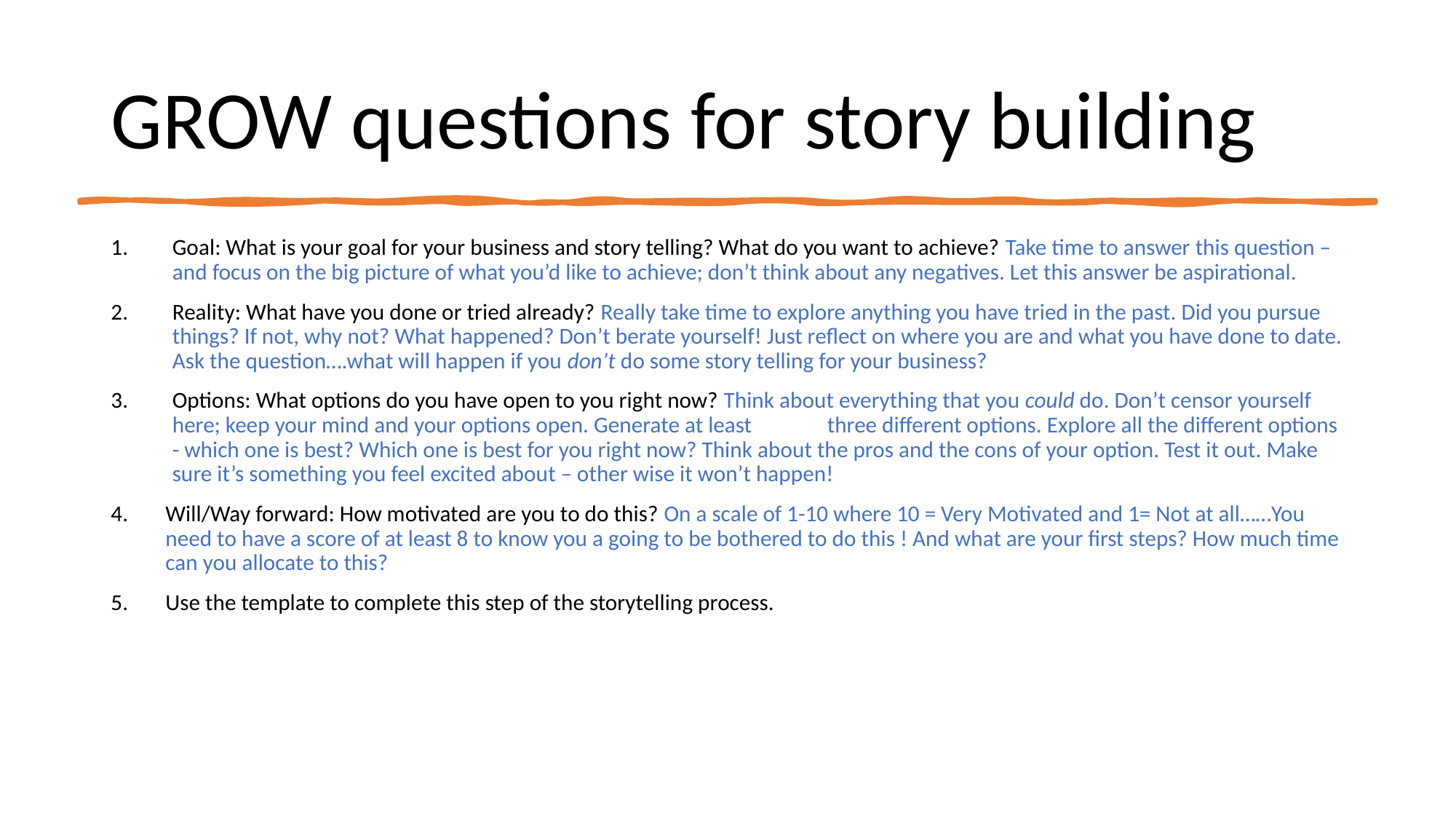

# GROW questions for story building

Goal: What is your goal for your business and story telling? What do you want to achieve? Take time to answer this question – and focus on the big picture of what you’d like to achieve; don’t think about any negatives. Let this answer be aspirational.
Reality: What have you done or tried already? Really take time to explore anything you have tried in the past. Did you pursue things? If not, why not? What happened? Don’t berate yourself! Just reflect on where you are and what you have done to date. Ask the question….what will happen if you don’t do some story telling for your business?
Options: What options do you have open to you right now? Think about everything that you could do. Don’t censor yourself here; keep your mind and your options open. Generate at least 	three different options. Explore all the different options  - which one is best? Which one is best for you right now? Think about the pros and the cons of your option. Test it out. Make sure it’s something you feel excited about – other wise it won’t happen!
Will/Way forward: How motivated are you to do this? On a scale of 1-10 where 10 = Very Motivated and 1= Not at all……You need to have a score of at least 8 to know you a going to be bothered to do this ! And what are your first steps? How much time can you allocate to this?
Use the template to complete this step of the storytelling process.